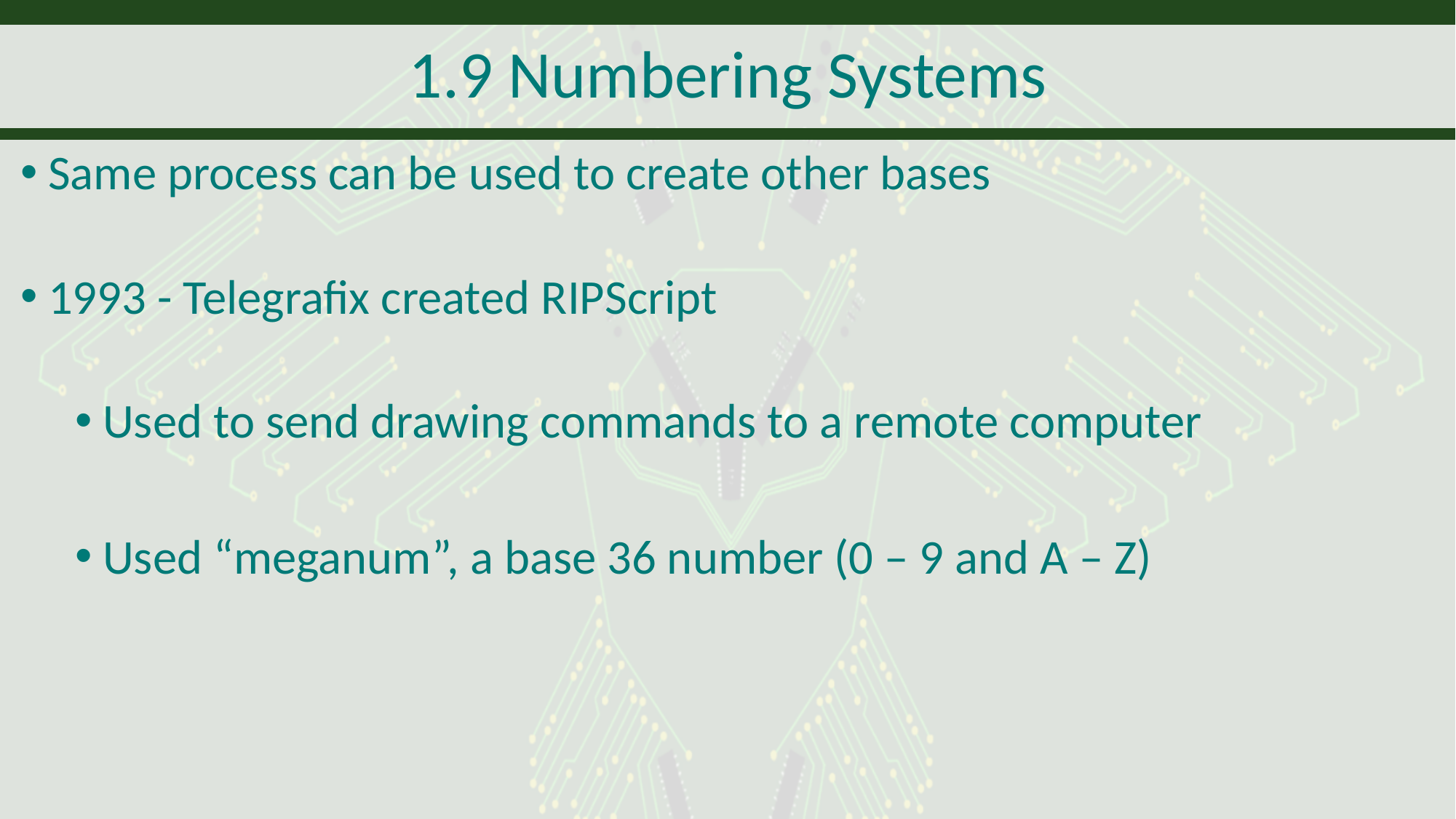

# 1.9 Numbering Systems
Same process can be used to create other bases

1993 - Telegrafix created RIPScript

Used to send drawing commands to a remote computer

Used “meganum”, a base 36 number (0 – 9 and A – Z)